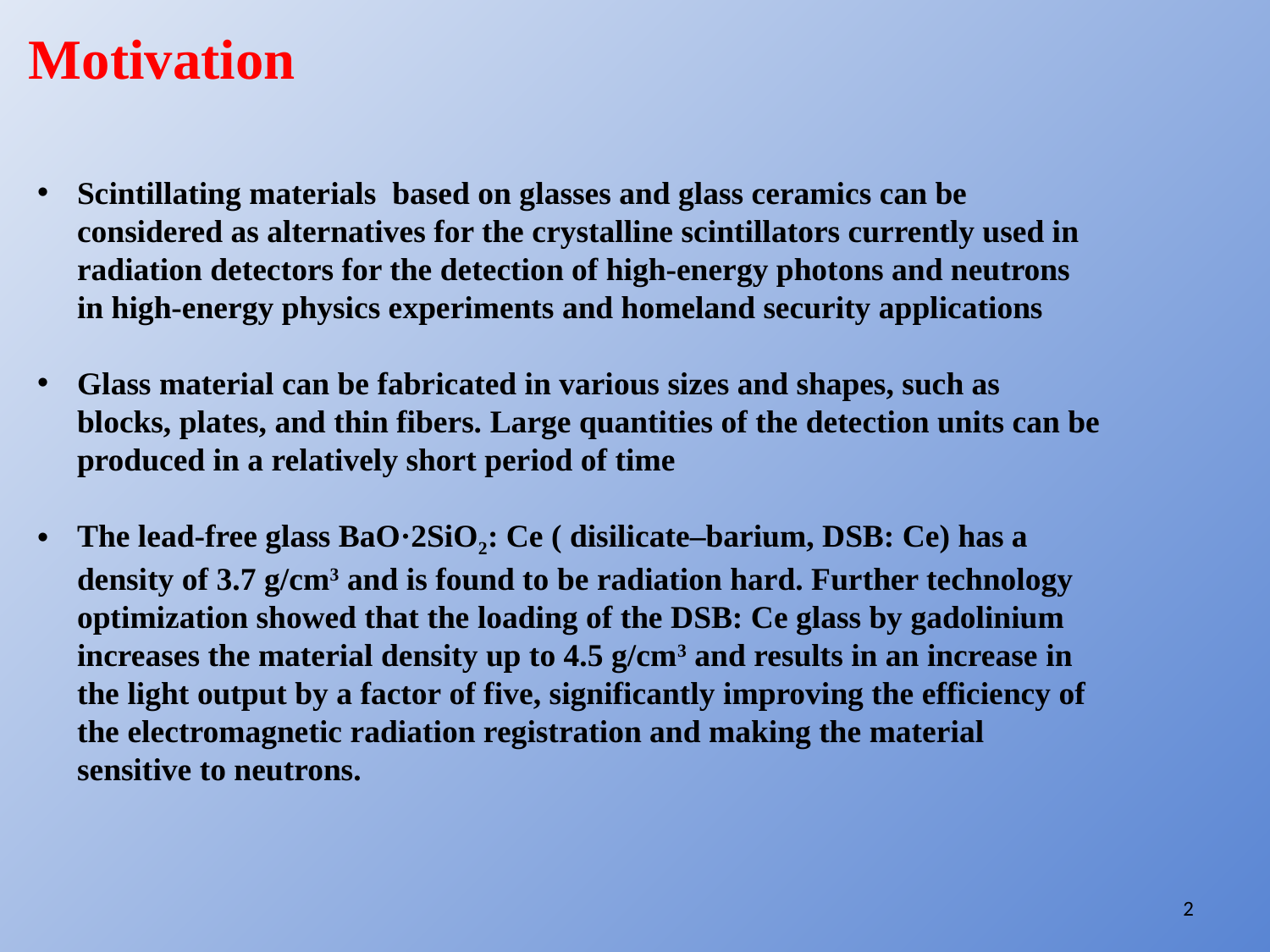

Motivation
Scintillating materials  based on glasses and glass ceramics can be considered as alternatives for the crystalline scintillators currently used in radiation detectors for the detection of high-energy photons and neutrons in high-energy physics experiments and homeland security applications

Glass material can be fabricated in various sizes and shapes, such as blocks, plates, and thin fibers. Large quantities of the detection units can be produced in a relatively short period of time

The lead-free glass BaO·2SiO2: Ce ( disilicate–barium, DSB: Ce) has a density of 3.7 g/cm3 and is found to be radiation hard. Further technology optimization showed that the loading of the DSB: Ce glass by gadolinium increases the material density up to 4.5 g/cm3 and results in an increase in the light output by a factor of five, significantly improving the efficiency of the electromagnetic radiation registration and making the material sensitive to neutrons.
2